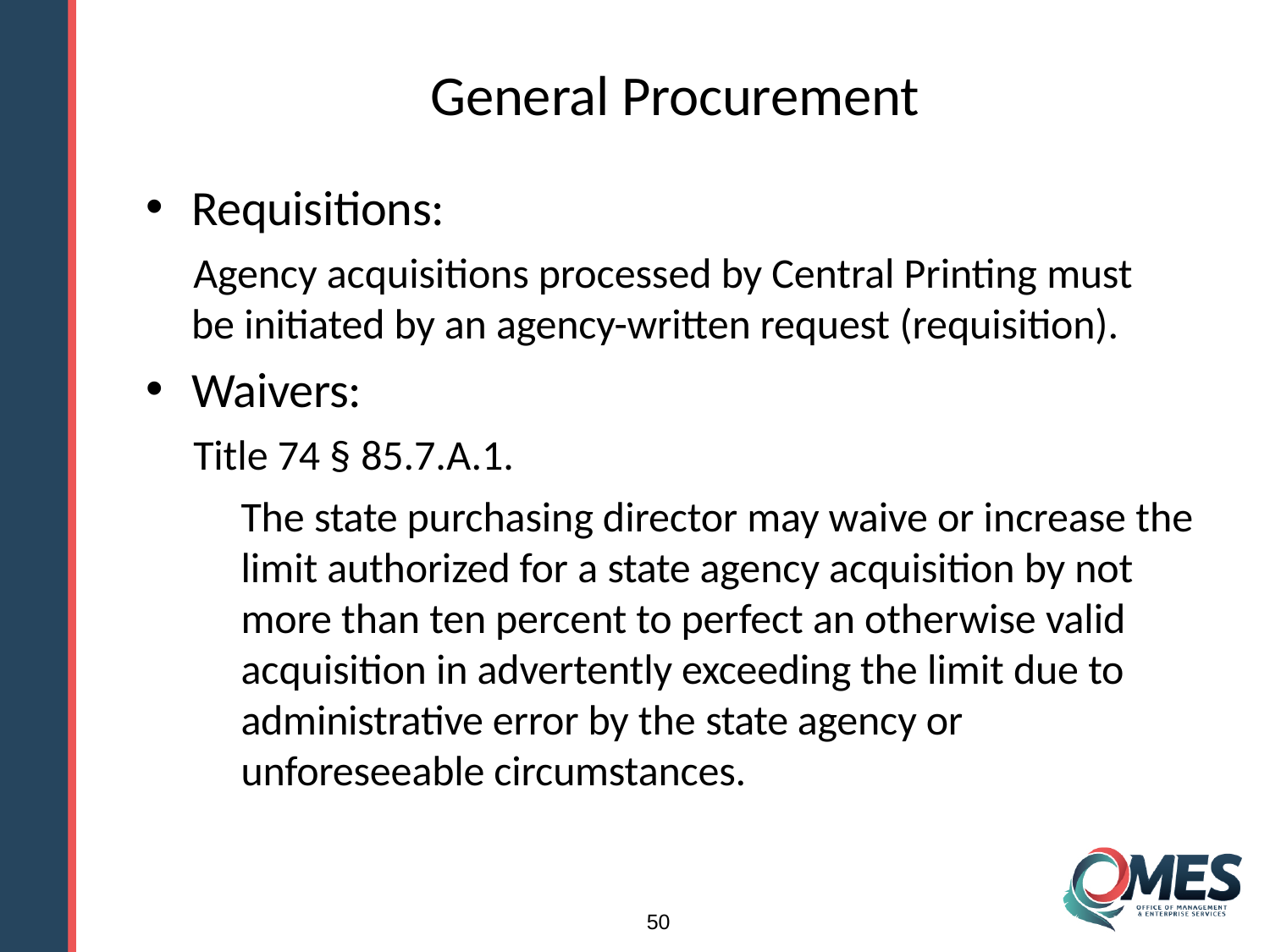

# General Procurement
Requisitions:
Agency acquisitions processed by Central Printing must be initiated by an agency-written request (requisition).
Waivers:
Title 74 § 85.7.A.1.
The state purchasing director may waive or increase the limit authorized for a state agency acquisition by not more than ten percent to perfect an otherwise valid acquisition in advertently exceeding the limit due to administrative error by the state agency or unforeseeable circumstances.
50